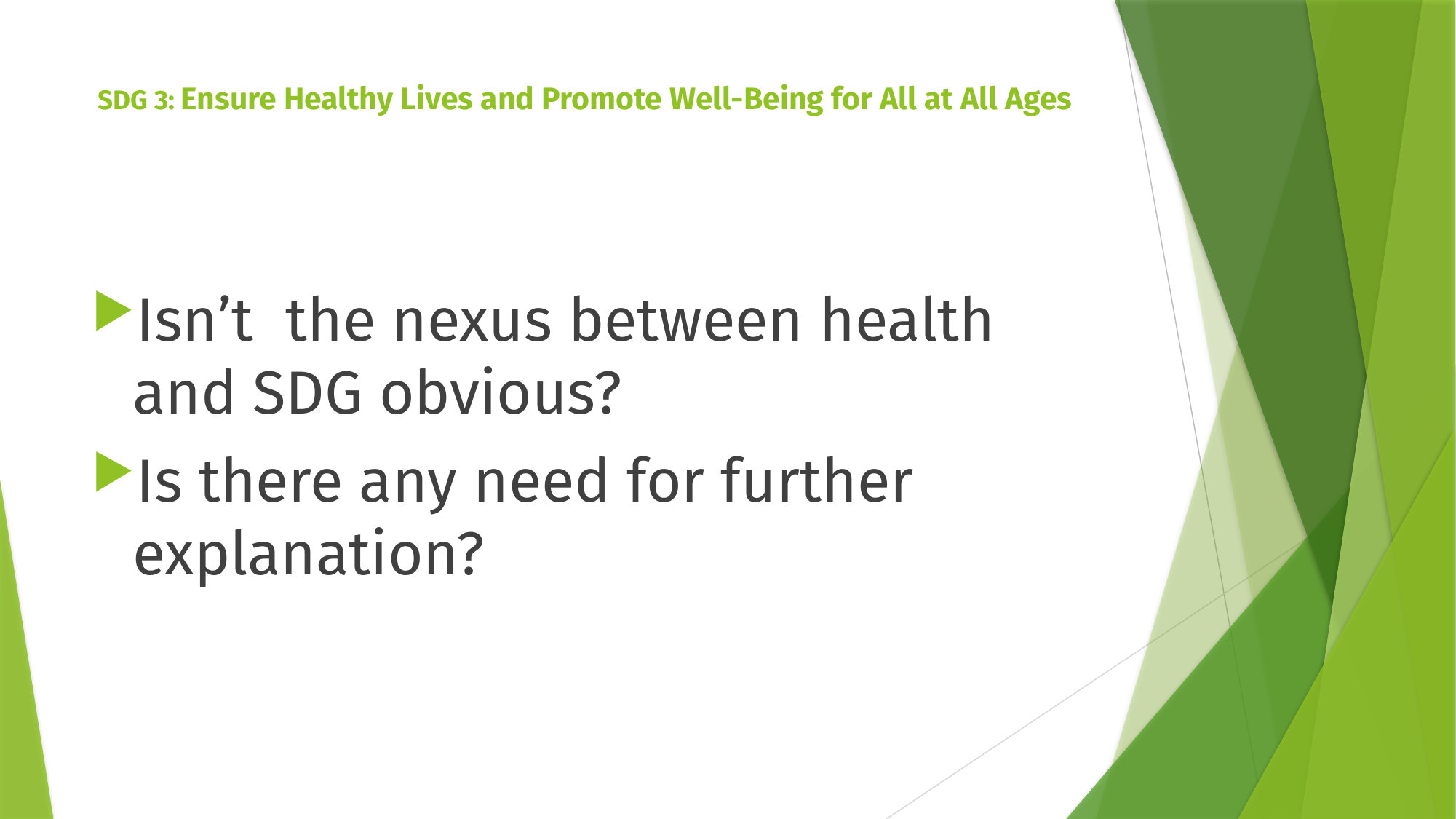

# SDG 3: Ensure Healthy Lives and Promote Well-Being for All at All Ages
Isn’t  the nexus between health and SDG obvious?
Is there any need for further explanation?